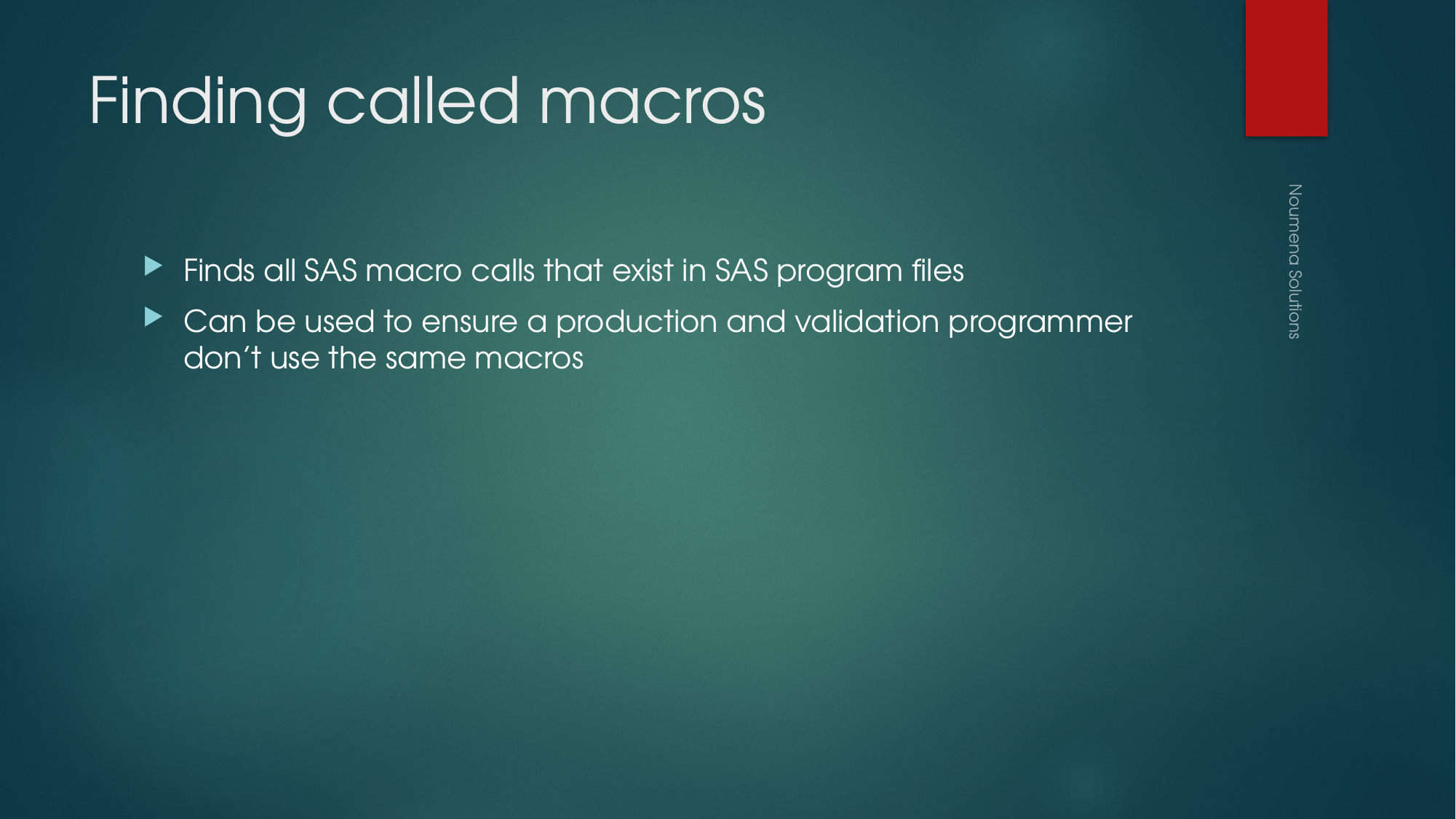

# Finding called macros
Finds all SAS macro calls that exist in SAS program files
Can be used to ensure a production and validation programmer don’t use the same macros
Noumena Solutions